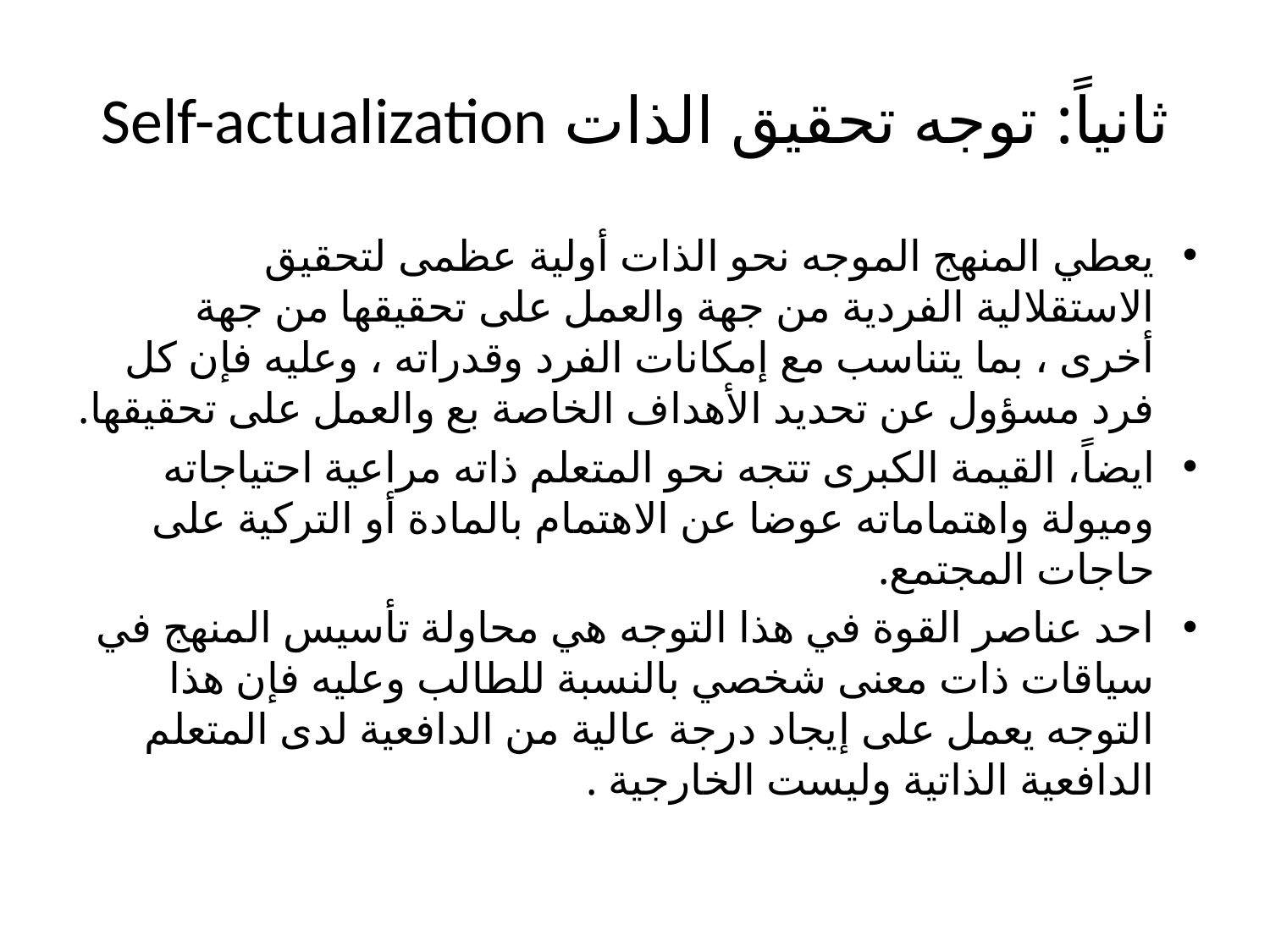

# ثانياً: توجه تحقيق الذات Self-actualization
يعطي المنهج الموجه نحو الذات أولية عظمى لتحقيق الاستقلالية الفردية من جهة والعمل على تحقيقها من جهة أخرى ، بما يتناسب مع إمكانات الفرد وقدراته ، وعليه فإن كل فرد مسؤول عن تحديد الأهداف الخاصة بع والعمل على تحقيقها.
ايضاً، القيمة الكبرى تتجه نحو المتعلم ذاته مراعية احتياجاته وميولة واهتماماته عوضا عن الاهتمام بالمادة أو التركية على حاجات المجتمع.
احد عناصر القوة في هذا التوجه هي محاولة تأسيس المنهج في سياقات ذات معنى شخصي بالنسبة للطالب وعليه فإن هذا التوجه يعمل على إيجاد درجة عالية من الدافعية لدى المتعلم الدافعية الذاتية وليست الخارجية .